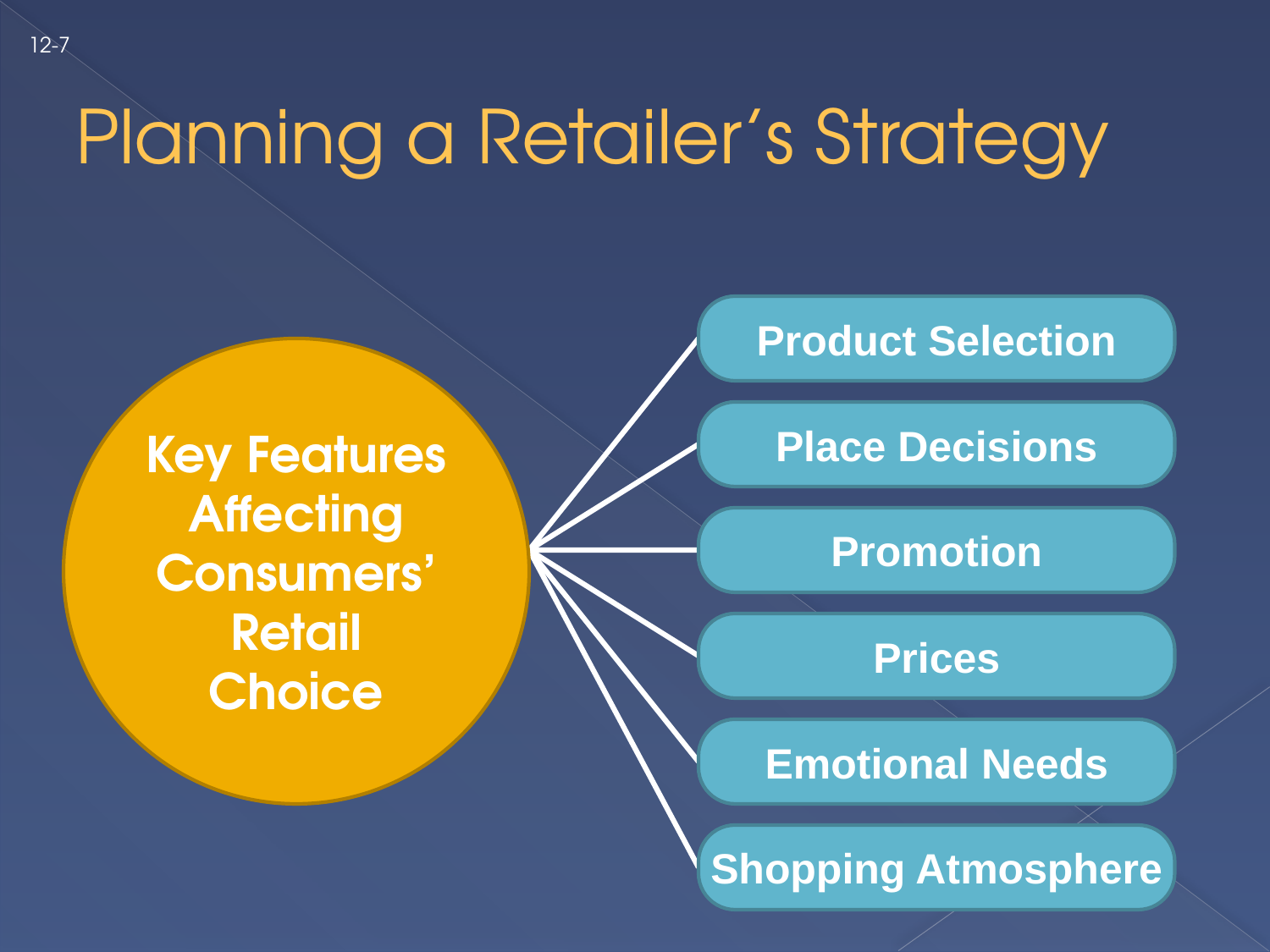

12-7
# Planning a Retailer’s Strategy
Product Selection
Key Features
Affecting Consumers’ Retail Choice

Place Decisions

Promotion

Prices
Emotional Needs
Shopping Atmosphere